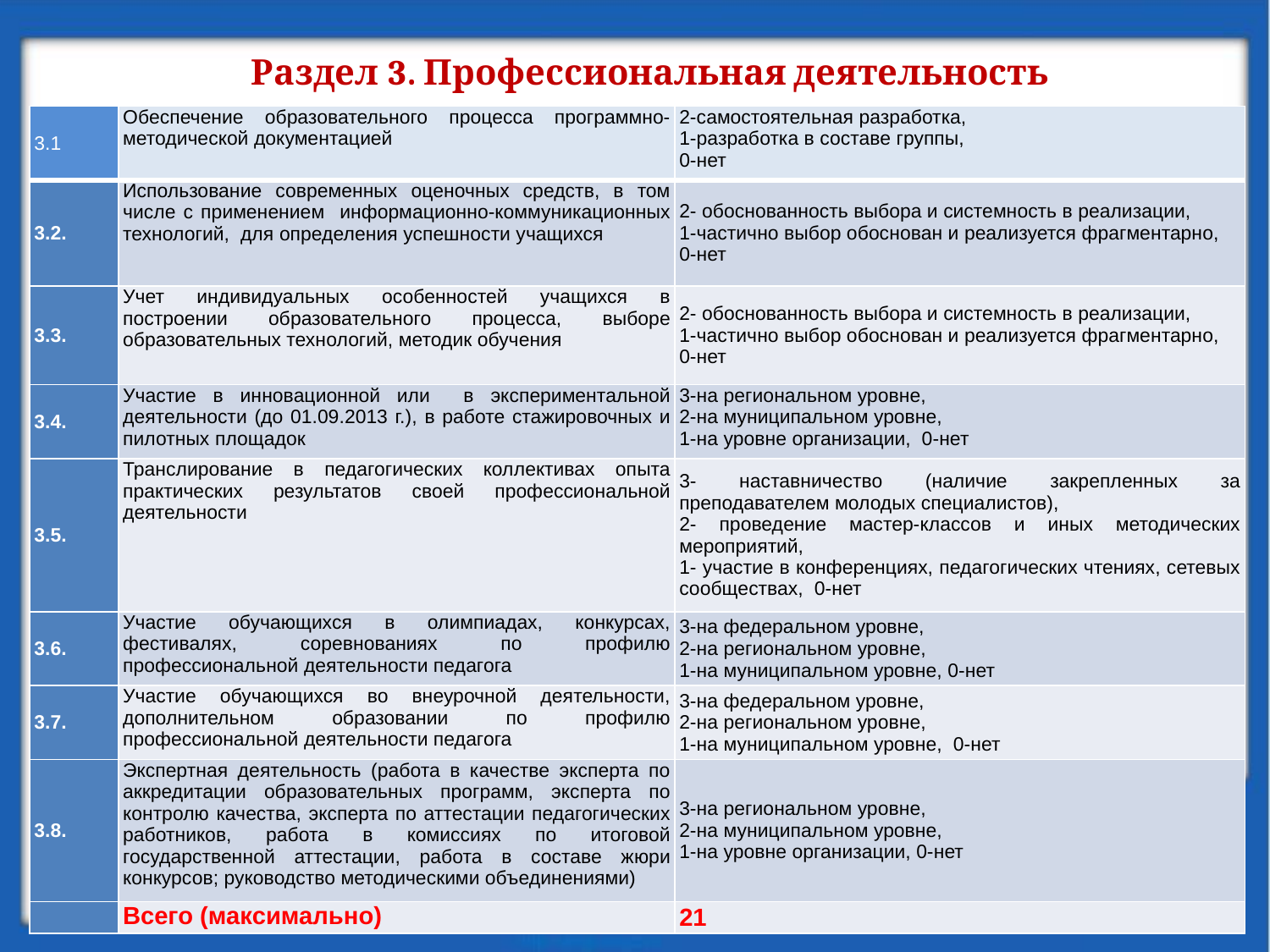

# Раздел 3. Профессиональная деятельность
| 3.1 | Обеспечение образовательного процесса программно-методической документацией | 2-самостоятельная разработка, 1-разработка в составе группы, 0-нет |
| --- | --- | --- |
| 3.2. | Использование современных оценочных средств, в том числе с применением информационно-коммуникационных технологий, для определения успешности учащихся | 2- обоснованность выбора и системность в реализации, 1-частично выбор обоснован и реализуется фрагментарно, 0-нет |
| 3.3. | Учет индивидуальных особенностей учащихся в построении образовательного процесса, выборе образовательных технологий, методик обучения | 2- обоснованность выбора и системность в реализации, 1-частично выбор обоснован и реализуется фрагментарно, 0-нет |
| 3.4. | Участие в инновационной или в экспериментальной деятельности (до 01.09.2013 г.), в работе стажировочных и пилотных площадок | 3-на региональном уровне, 2-на муниципальном уровне, 1-на уровне организации, 0-нет |
| 3.5. | Транслирование в педагогических коллективах опыта практических результатов своей профессиональной деятельности | 3- наставничество (наличие закрепленных за преподавателем молодых специалистов), 2- проведение мастер-классов и иных методических мероприятий, 1- участие в конференциях, педагогических чтениях, сетевых сообществах, 0-нет |
| 3.6. | Участие обучающихся в олимпиадах, конкурсах, фестивалях, соревнованиях по профилю профессиональной деятельности педагога | 3-на федеральном уровне, 2-на региональном уровне, 1-на муниципальном уровне, 0-нет |
| 3.7. | Участие обучающихся во внеурочной деятельности, дополнительном образовании по профилю профессиональной деятельности педагога | 3-на федеральном уровне, 2-на региональном уровне, 1-на муниципальном уровне, 0-нет |
| 3.8. | Экспертная деятельность (работа в качестве эксперта по аккредитации образовательных программ, эксперта по контролю качества, эксперта по аттестации педагогических работников, работа в комиссиях по итоговой государственной аттестации, работа в составе жюри конкурсов; руководство методическими объединениями) | 3-на региональном уровне, 2-на муниципальном уровне, 1-на уровне организации, 0-нет |
|  | Всего (максимально) | 21 |